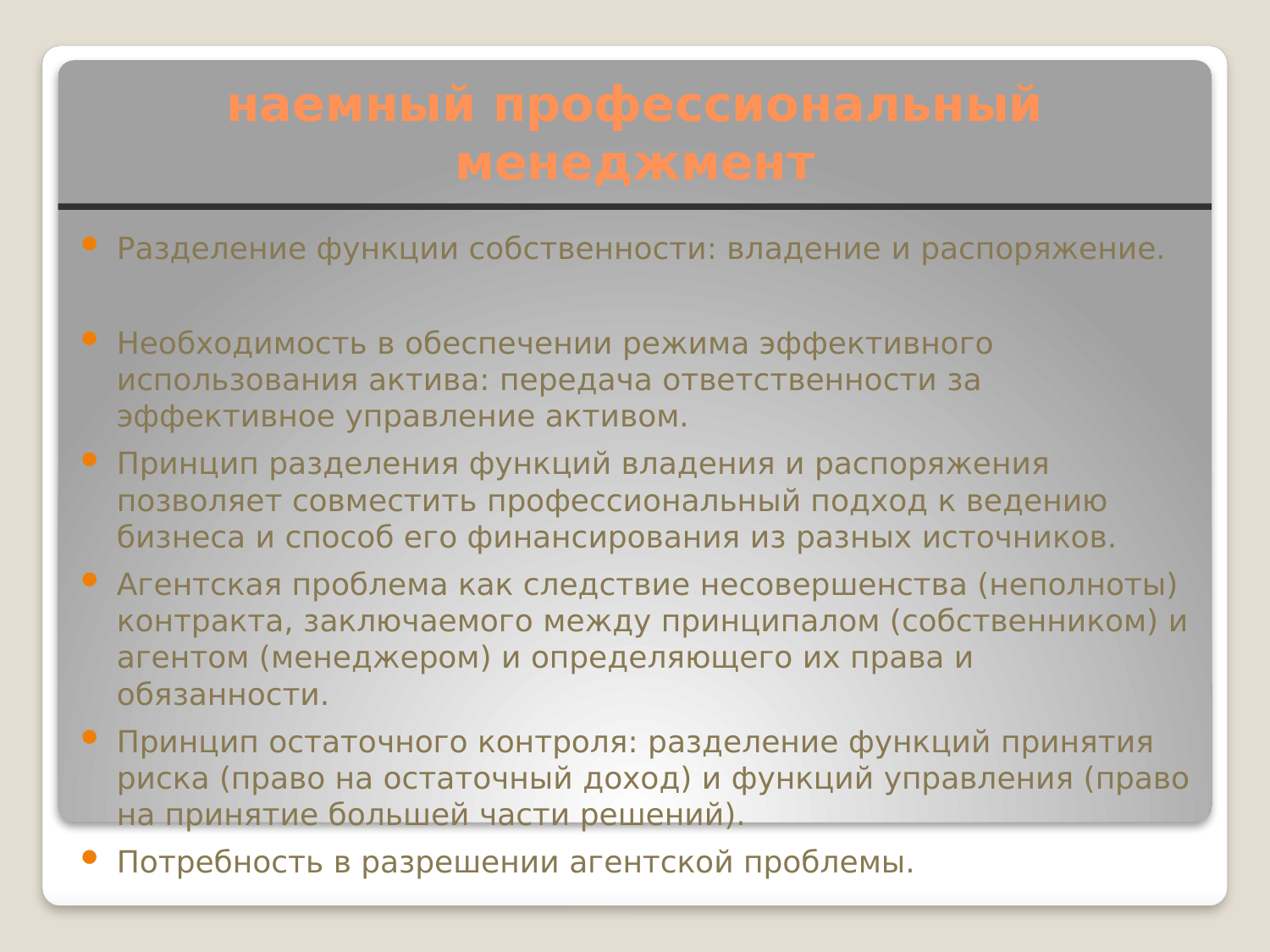

# наемный профессиональный менеджмент
Разделение функции собственности: владение и распоряжение.

Необходимость в обеспечении режима эффективного использования актива: передача ответственности за эффективное управление активом.
Принцип разделения функций владения и распоряжения позволяет совместить профессиональный подход к ведению бизнеса и способ его финансирования из разных источников.
Агентская проблема как следствие несовершенства (неполноты) контракта, заключаемого между принципалом (собственником) и агентом (менеджером) и определяющего их права и обязанности.
Принцип остаточного контроля: разделение функций принятия риска (право на остаточный доход) и функций управления (право на принятие большей части решений).
Потребность в разрешении агентской проблемы.